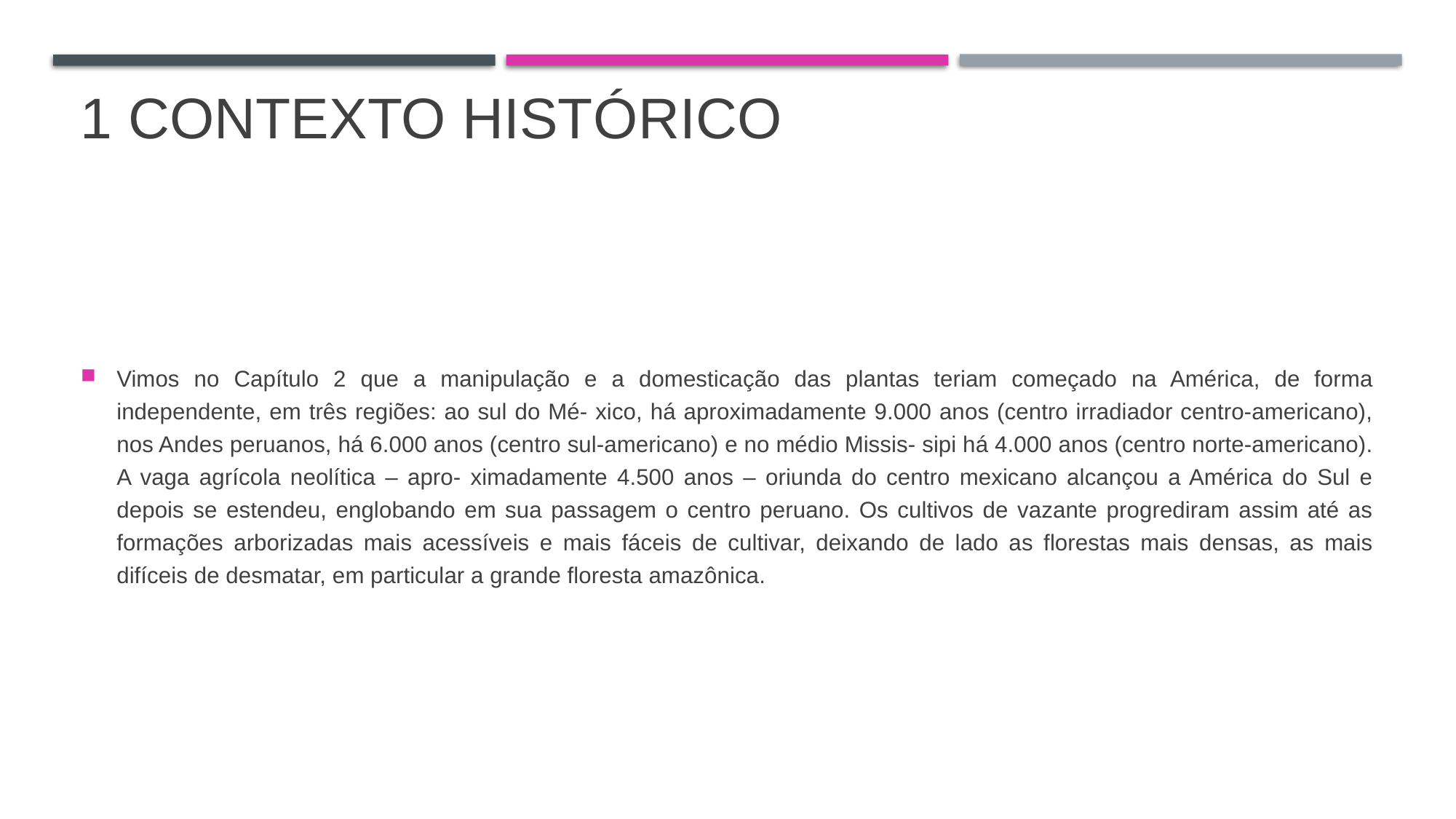

# 1 CONTEXTO HISTÓRICO
Vimos no Capítulo 2 que a manipulação e a domesticação das plantas teriam começado na América, de forma independente, em três regiões: ao sul do Mé- xico, há aproximadamente 9.000 anos (centro irradiador centro-americano), nos Andes peruanos, há 6.000 anos (centro sul-americano) e no médio Missis- sipi há 4.000 anos (centro norte-americano). A vaga agrícola neolítica – apro- ximadamente 4.500 anos – oriunda do centro mexicano alcançou a América do Sul e depois se estendeu, englobando em sua passagem o centro peruano. Os cultivos de vazante progrediram assim até as formações arborizadas mais acessíveis e mais fáceis de cultivar, deixando de lado as florestas mais densas, as mais difíceis de desmatar, em particular a grande floresta amazônica.